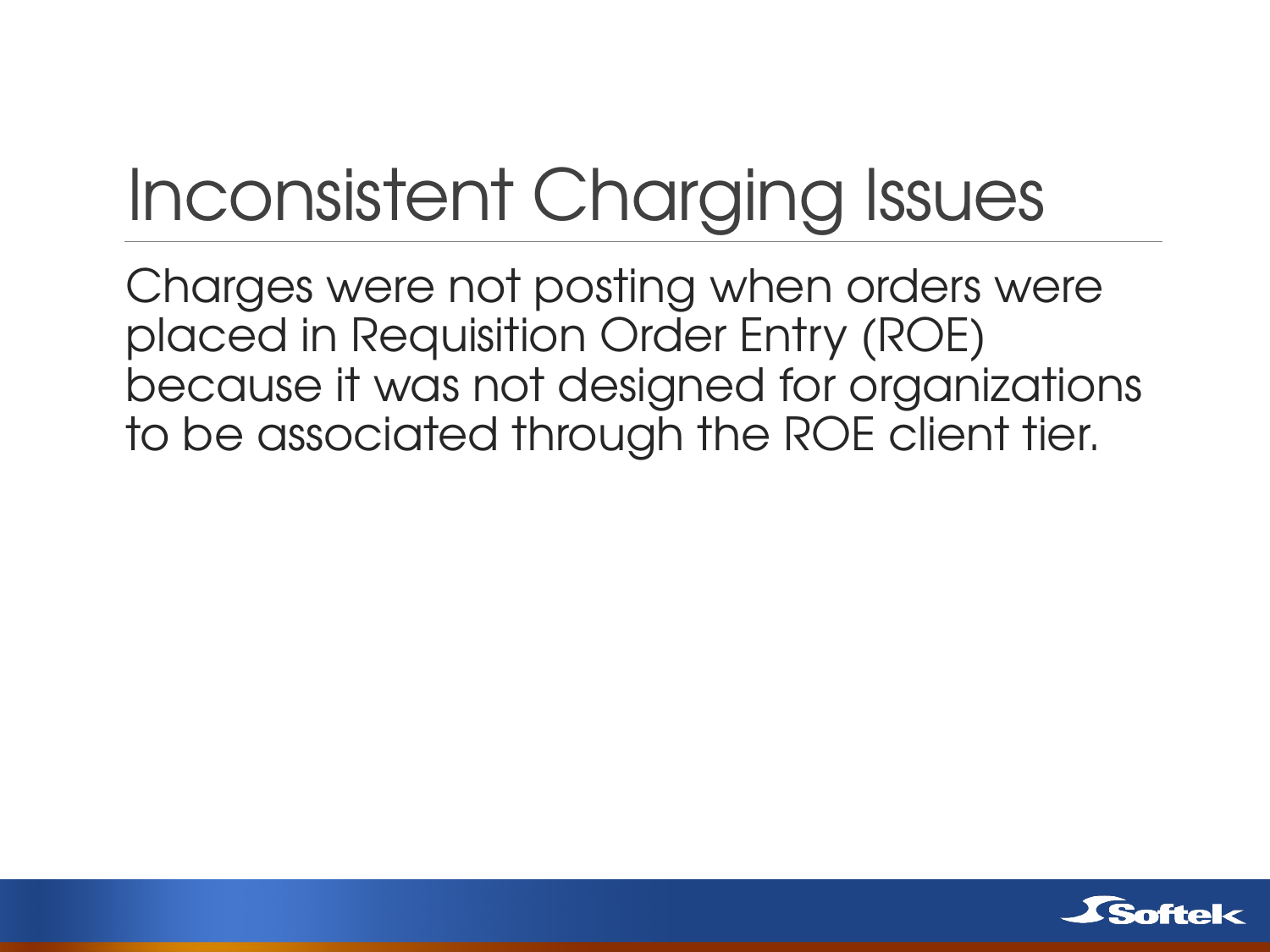

# Inconsistent Charging Issues
Charges were not posting when orders were placed in Requisition Order Entry (ROE) because it was not designed for organizations to be associated through the ROE client tier.